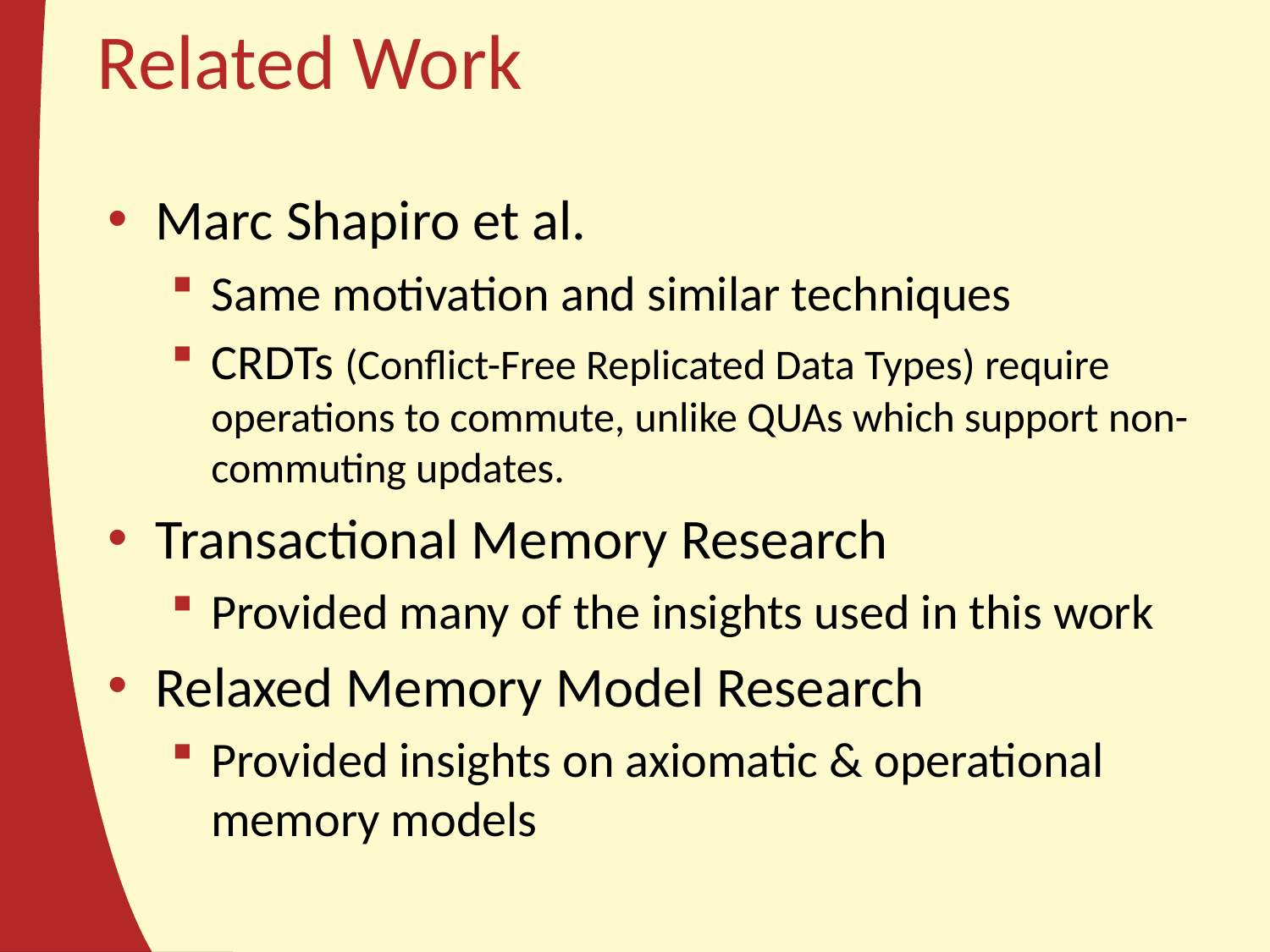

# Related Work
Marc Shapiro et al.
Same motivation and similar techniques
CRDTs (Conflict-Free Replicated Data Types) require operations to commute, unlike QUAs which support non-commuting updates.
Transactional Memory Research
Provided many of the insights used in this work
Relaxed Memory Model Research
Provided insights on axiomatic & operational memory models